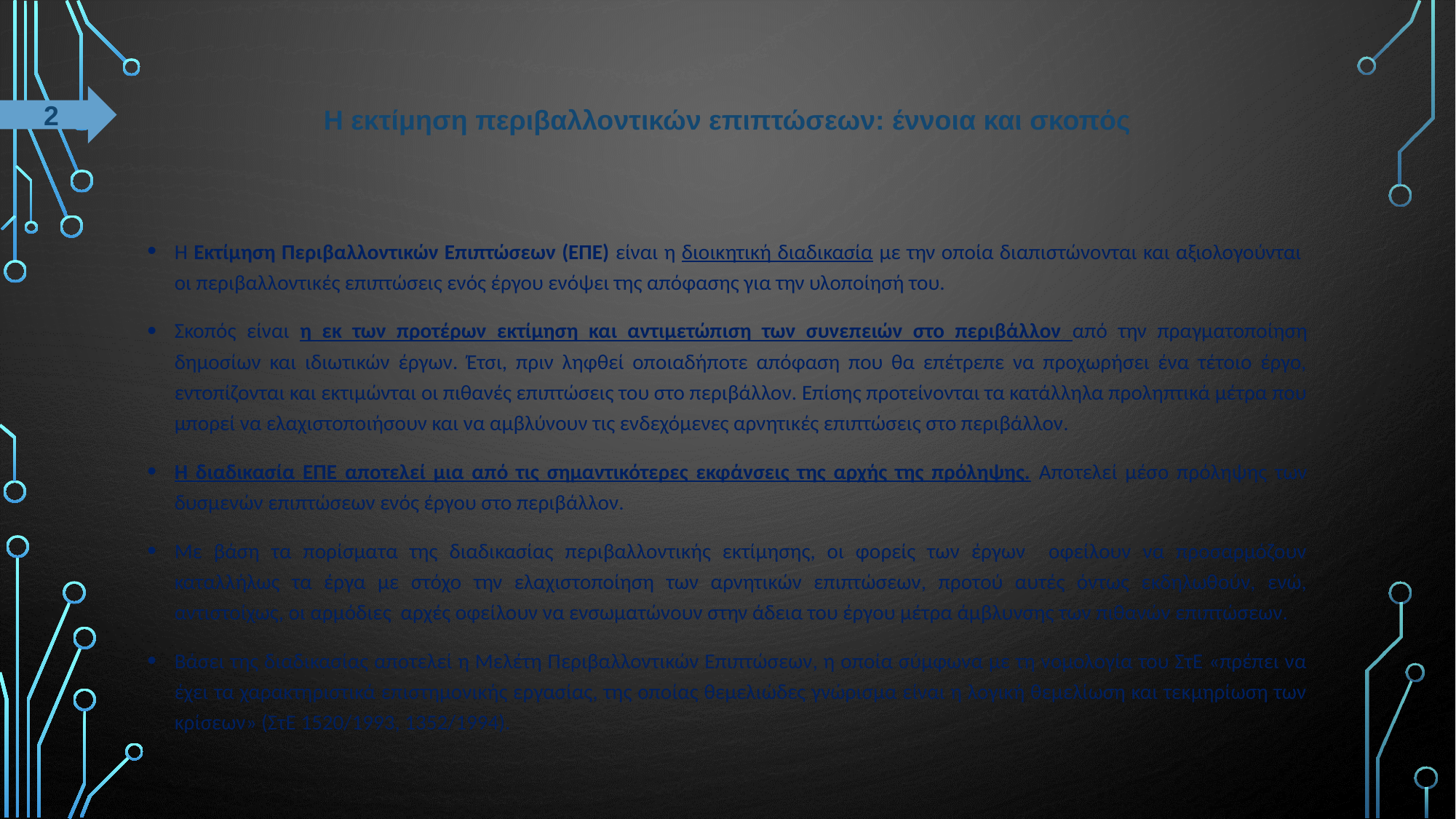

# Η εκτίμηση περιβαλλοντικών επιπτώσεων: έννοια και σκοπός
2

Η Εκτίμηση Περιβαλλοντικών Επιπτώσεων (ΕΠΕ) είναι η διοικητική διαδικασία με την οποία διαπιστώνονται και αξιολογούνται  οι περιβαλλοντικές επιπτώσεις ενός έργου ενόψει της απόφασης για την υλοποίησή του.
Σκοπός είναι η εκ των προτέρων εκτίμηση και αντιμετώπιση των συνεπειών στο περιβάλλον από την πραγματοποίηση δημοσίων και ιδιωτικών έργων. Έτσι, πριν ληφθεί οποιαδήποτε απόφαση που θα επέτρεπε να προχωρήσει ένα τέτοιο έργο, εντοπίζονται και εκτιμώνται οι πιθανές επιπτώσεις του στο περιβάλλον. Επίσης προτείνονται τα κατάλληλα προληπτικά μέτρα που μπορεί να ελαχιστοποιήσουν και να αμβλύνουν τις ενδεχόμενες αρνητικές επιπτώσεις στο περιβάλλον.
Η διαδικασία ΕΠΕ αποτελεί μια από τις σημαντικότερες εκφάνσεις της αρχής της πρόληψης. Αποτελεί μέσο πρόληψης των δυσμενών επιπτώσεων ενός έργου στο περιβάλλον.
Με βάση τα πορίσματα της διαδικασίας περιβαλλοντικής εκτίμησης, οι φορείς των έργων  οφείλουν να προσαρμόζουν καταλλήλως τα έργα με στόχο την ελαχιστοποίηση των αρνητικών επιπτώσεων, προτού αυτές όντως εκδηλωθούν, ενώ, αντιστοίχως, οι αρμόδιες  αρχές οφείλουν να ενσωματώνουν στην άδεια του έργου μέτρα άμβλυνσης των πιθανών επιπτώσεων.
Βάσει της διαδικασίας αποτελεί η Μελέτη Περιβαλλοντικών Επιπτώσεων, η οποία σύμφωνα με τη νομολογία του ΣτΕ «πρέπει να έχει τα χαρακτηριστικά επιστημονικής εργασίας, της οποίας θεμελιώδες γνώρισμα είναι η λογική θεμελίωση και τεκμηρίωση των κρίσεων» (ΣτΕ 1520/1993, 1352/1994).